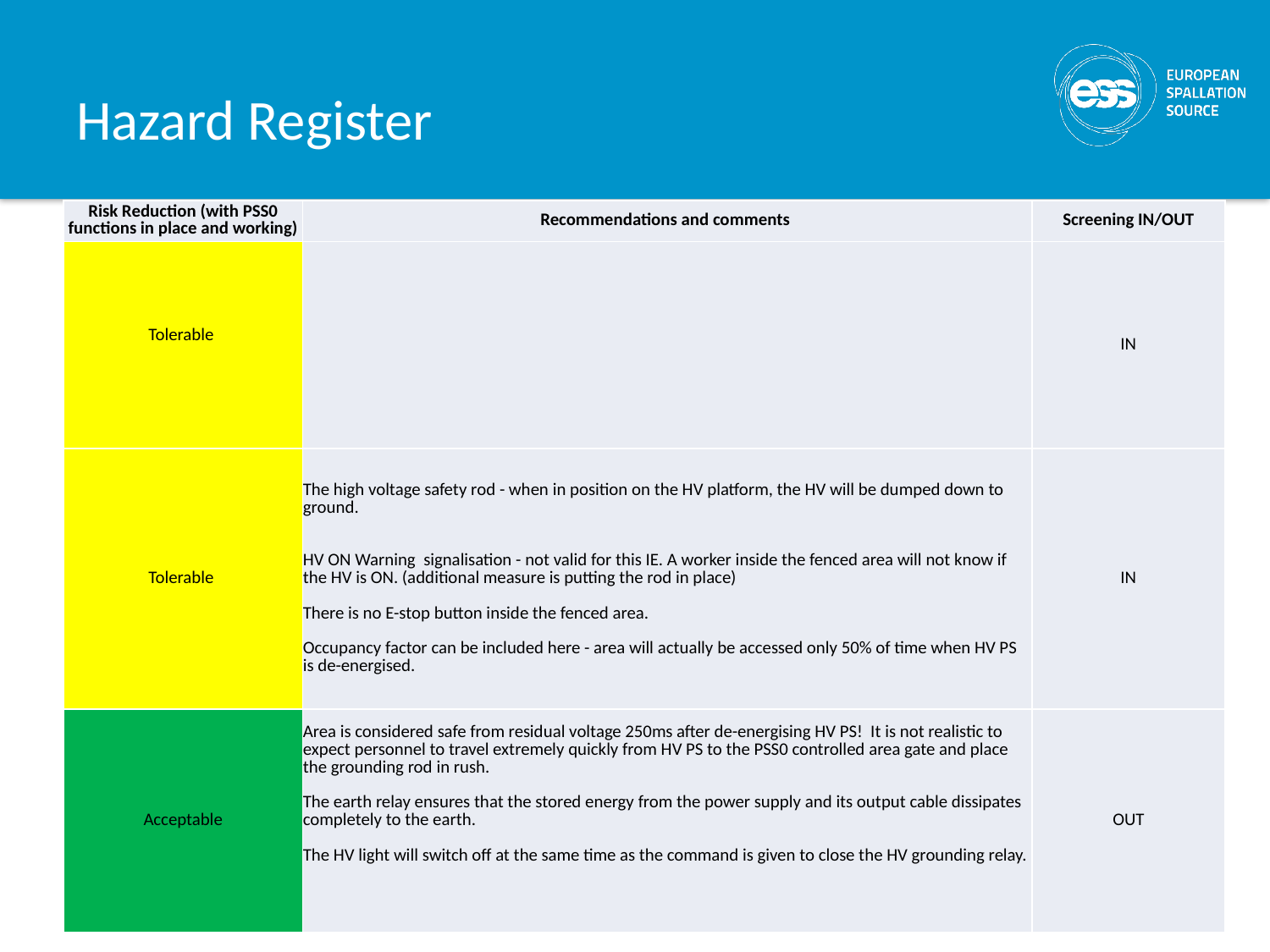

# Hazard Register
| Risk Reduction (with PSS0 functions in place and working) | Recommendations and comments | Screening IN/OUT |
| --- | --- | --- |
| Tolerable |  | IN |
| Tolerable | The high voltage safety rod - when in position on the HV platform, the HV will be dumped down to ground. HV ON Warning signalisation - not valid for this IE. A worker inside the fenced area will not know if the HV is ON. (additional measure is putting the rod in place) There is no E-stop button inside the fenced area. Occupancy factor can be included here - area will actually be accessed only 50% of time when HV PS is de-energised. | IN |
| Acceptable | Area is considered safe from residual voltage 250ms after de-energising HV PS! It is not realistic to expect personnel to travel extremely quickly from HV PS to the PSS0 controlled area gate and place the grounding rod in rush. The earth relay ensures that the stored energy from the power supply and its output cable dissipates completely to the earth. The HV light will switch off at the same time as the command is given to close the HV grounding relay. | OUT |
19